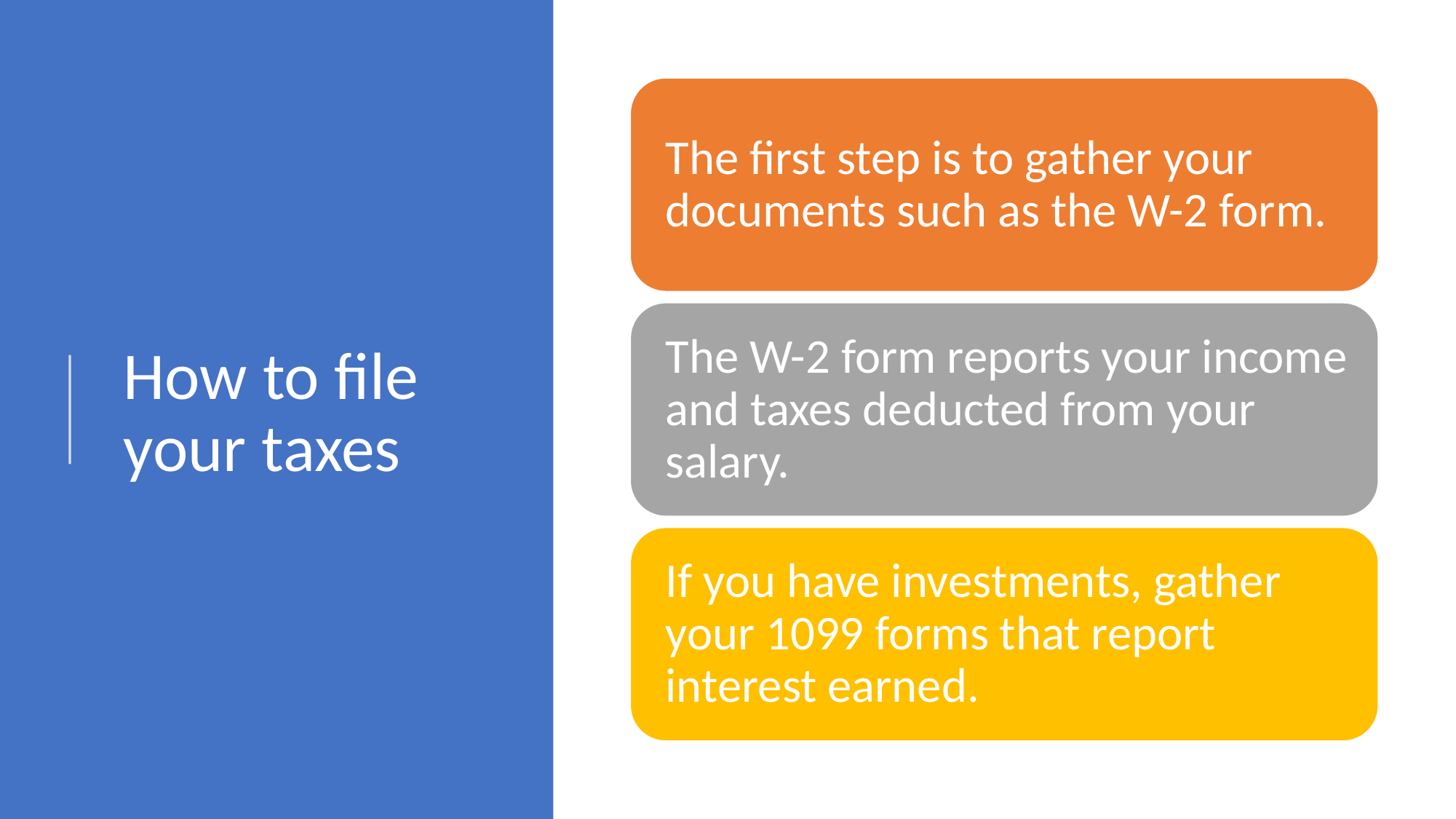

The first step is to gather your documents such as the W-2 form.
The W-2 form reports your income and taxes deducted from your salary.
If you have investments, gather your 1099 forms that report interest earned.
# How to file your taxes